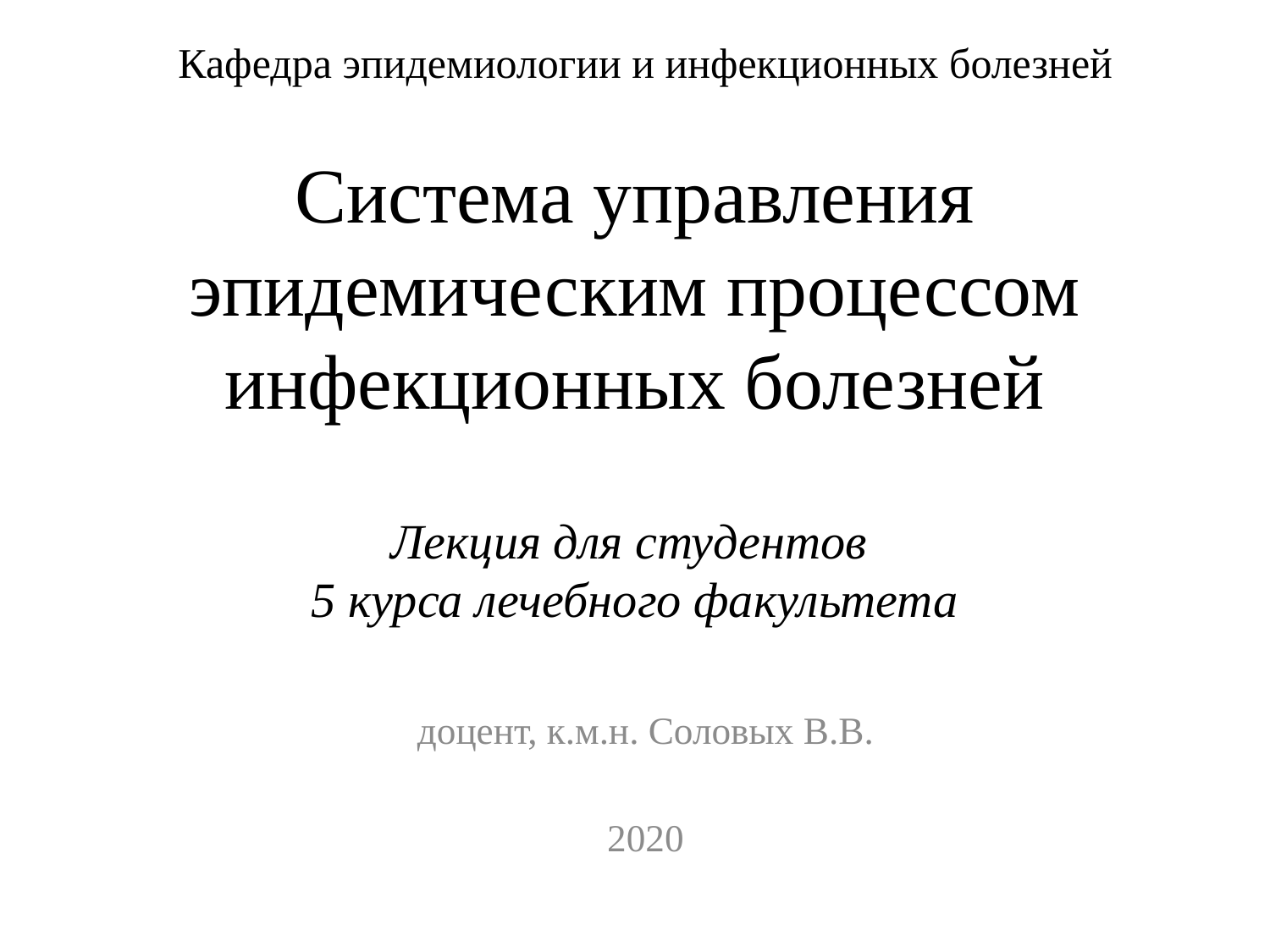

Кафедра эпидемиологии и инфекционных болезней

# Система управления эпидемическим процессом инфекционных болезней Лекция для студентов 5 курса лечебного факультета
доцент, к.м.н. Соловых В.В.

2020